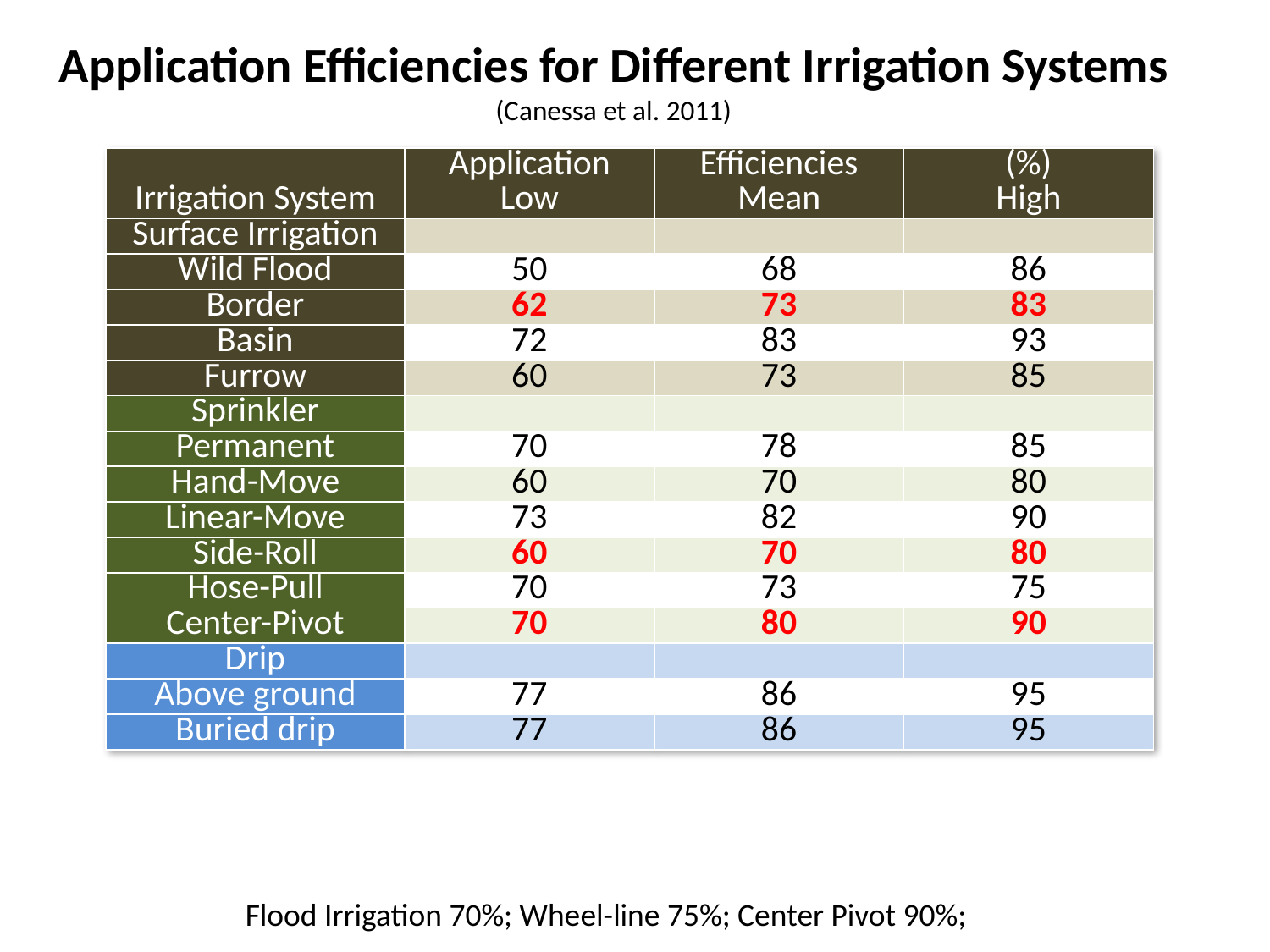

# Application Efficiencies for Different Irrigation Systems (Canessa et al. 2011)
| Irrigation System | Application Low | Efficiencies Mean | (%) High |
| --- | --- | --- | --- |
| Surface Irrigation |  |  |  |
| Wild Flood | 50 | 68 | 86 |
| Border | 62 | 73 | 83 |
| Basin | 72 | 83 | 93 |
| Furrow | 60 | 73 | 85 |
| Sprinkler |  |  |  |
| Permanent | 70 | 78 | 85 |
| Hand-Move | 60 | 70 | 80 |
| Linear-Move | 73 | 82 | 90 |
| Side-Roll | 60 | 70 | 80 |
| Hose-Pull | 70 | 73 | 75 |
| Center-Pivot | 70 | 80 | 90 |
| Drip |  |  |  |
| Above ground | 77 | 86 | 95 |
| Buried drip | 77 | 86 | 95 |
Flood Irrigation 70%; Wheel-line 75%; Center Pivot 90%;